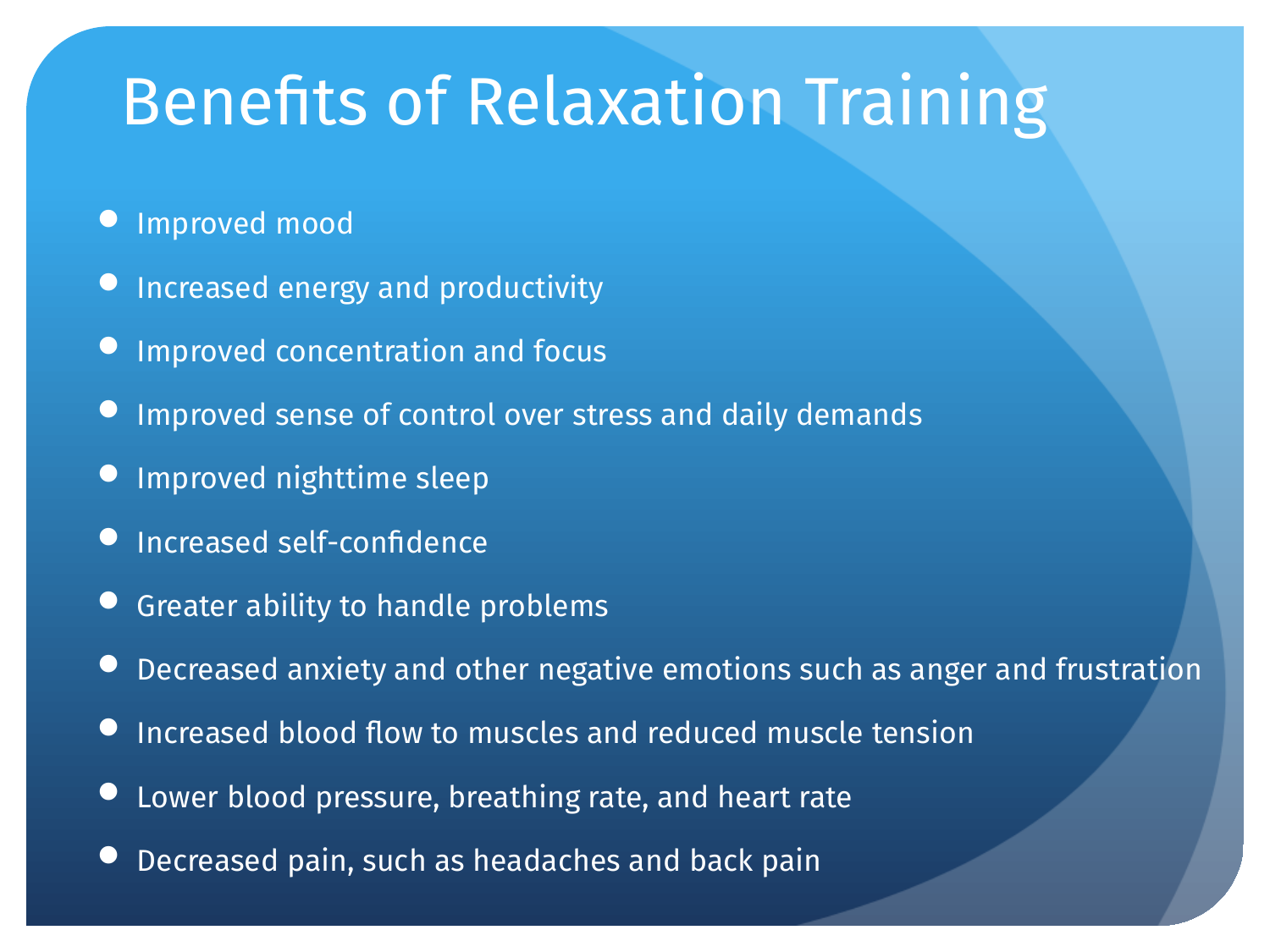

# Benefits of Relaxation Training
Improved mood
Increased energy and productivity
Improved concentration and focus
Improved sense of control over stress and daily demands
Improved nighttime sleep
Increased self-confidence
Greater ability to handle problems
Decreased anxiety and other negative emotions such as anger and frustration
Increased blood flow to muscles and reduced muscle tension
Lower blood pressure, breathing rate, and heart rate
Decreased pain, such as headaches and back pain